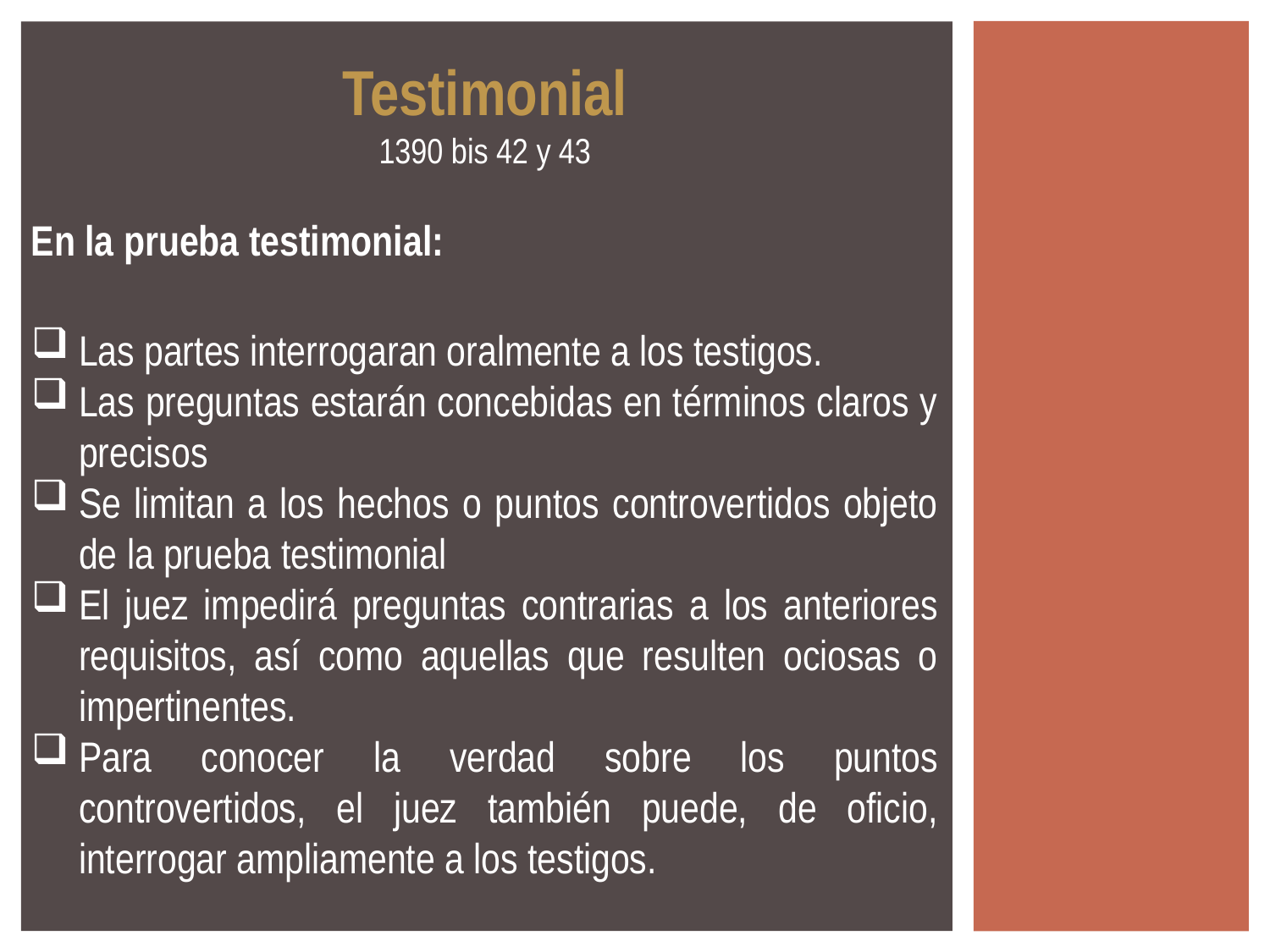

Testimonial
1390 bis 42 y 43

En la prueba testimonial:

Las partes interrogaran oralmente a los testigos.
Las preguntas estarán concebidas en términos claros y precisos
Se limitan a los hechos o puntos controvertidos objeto de la prueba testimonial
El juez impedirá preguntas contrarias a los anteriores requisitos, así como aquellas que resulten ociosas o impertinentes.
Para conocer la verdad sobre los puntos controvertidos, el juez también puede, de oficio, interrogar ampliamente a los testigos.